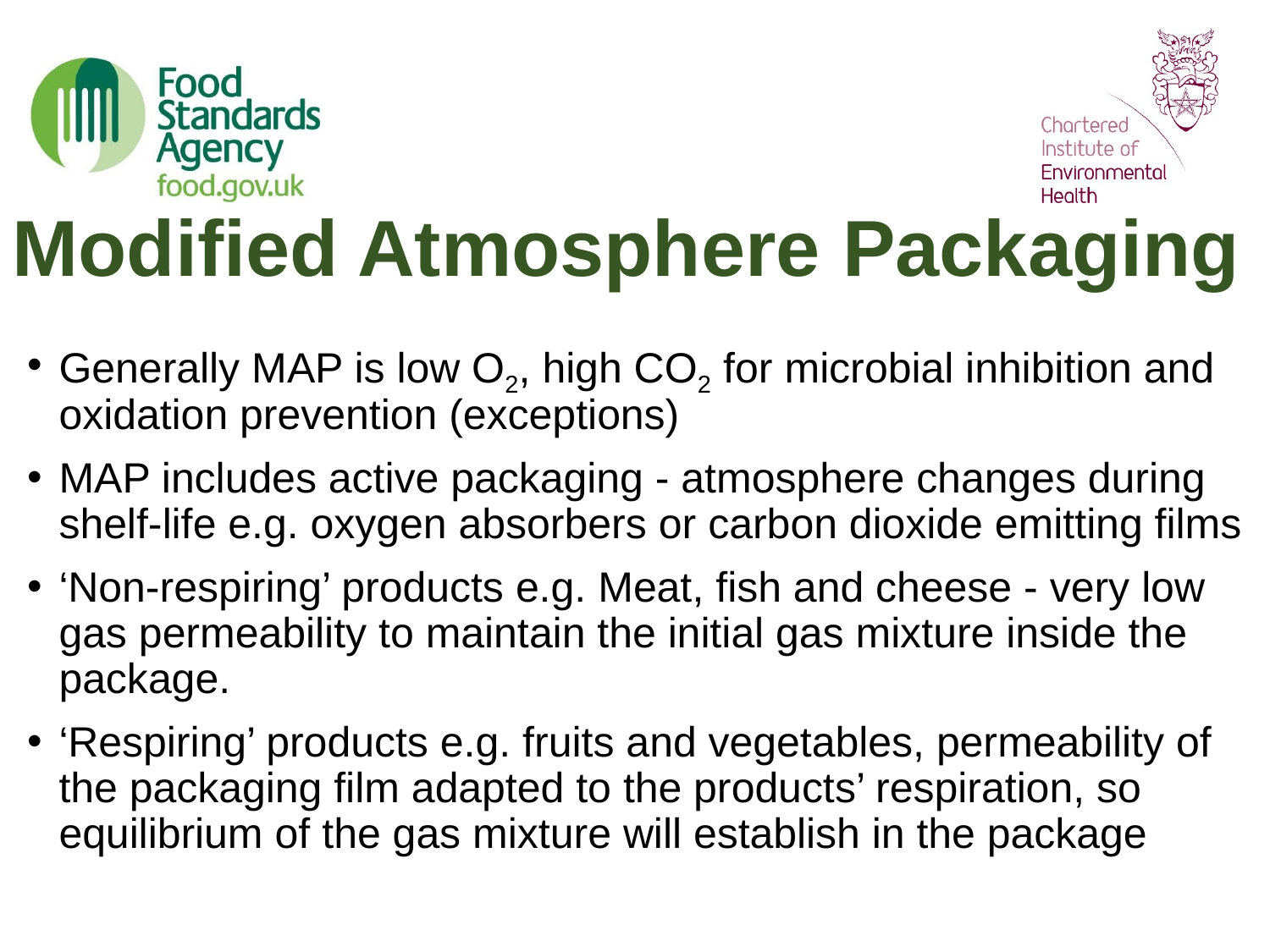

# Modified Atmosphere Packaging
Generally MAP is low O2, high CO2 for microbial inhibition and oxidation prevention (exceptions)
MAP includes active packaging - atmosphere changes during shelf-life e.g. oxygen absorbers or carbon dioxide emitting films
‘Non-respiring’ products e.g. Meat, fish and cheese - very low gas permeability to maintain the initial gas mixture inside the package.
‘Respiring’ products e.g. fruits and vegetables, permeability of the packaging film adapted to the products’ respiration, so equilibrium of the gas mixture will establish in the package